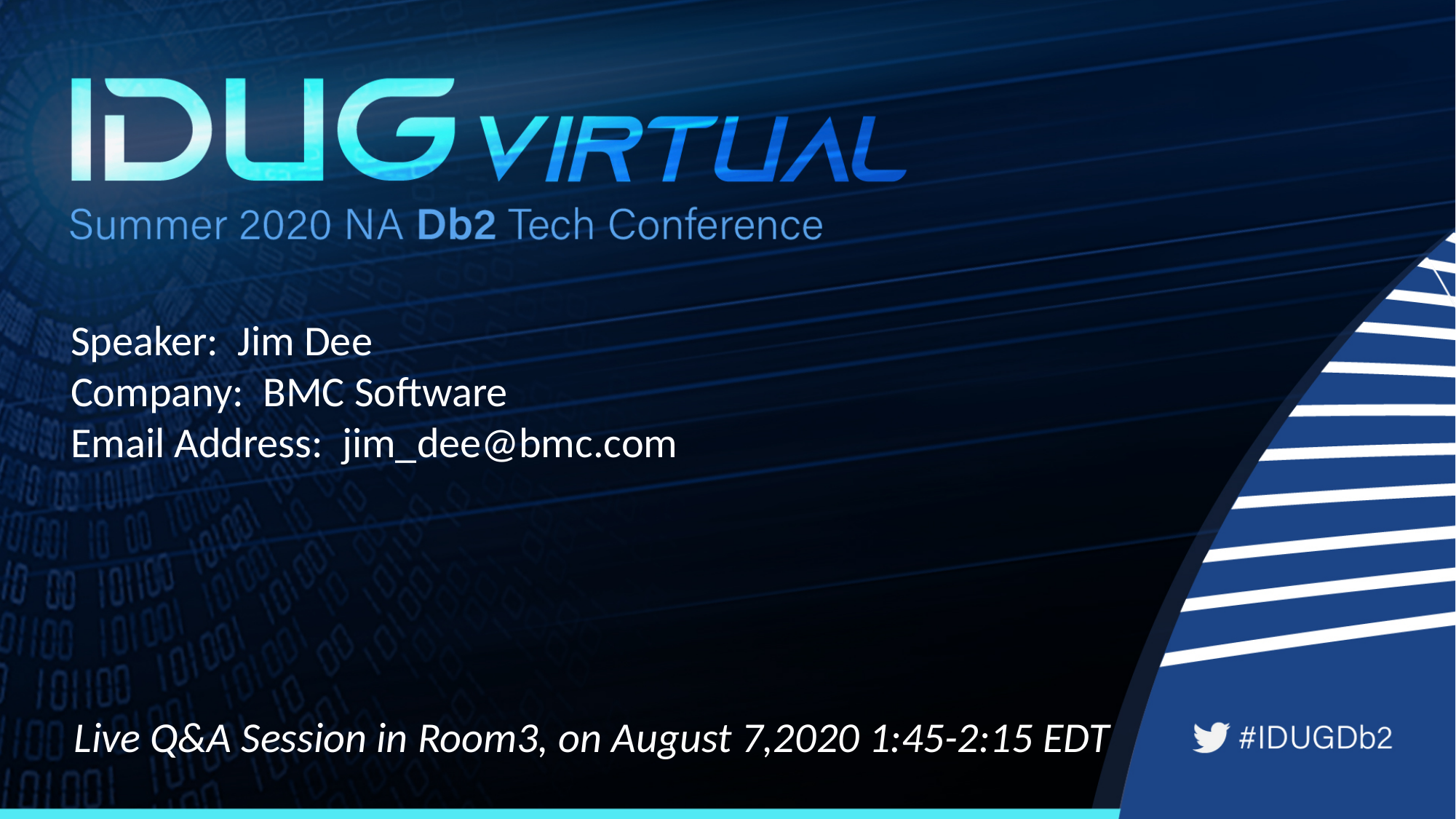

Speaker:  Jim Dee
Company:  BMC Software
Email Address:  jim_dee@bmc.com
Live Q&A Session in Room3, on August 7,2020 1:45-2:15 EDT